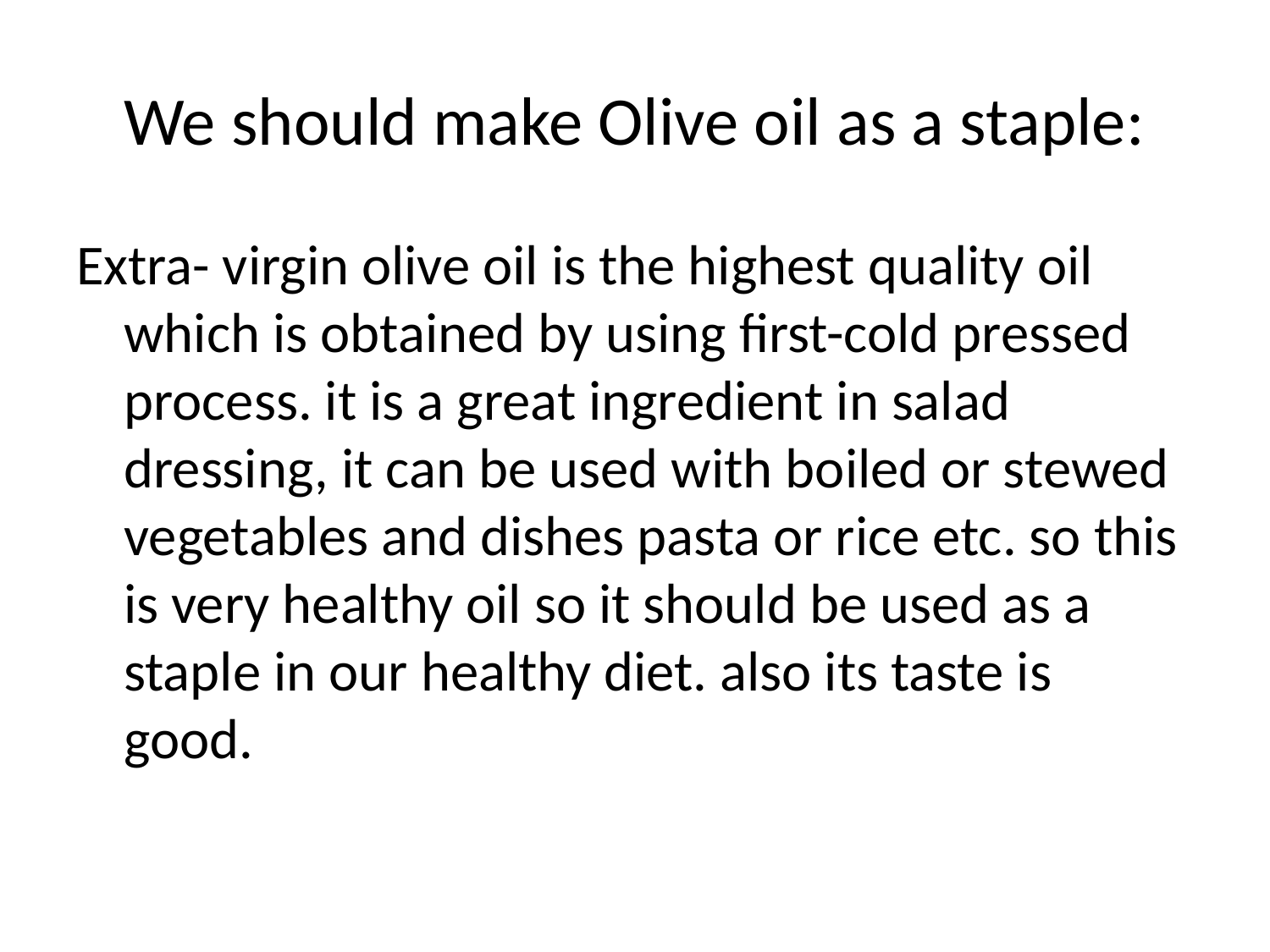

# We should make Olive oil as a staple:
Extra- virgin olive oil is the highest quality oil which is obtained by using first-cold pressed process. it is a great ingredient in salad dressing, it can be used with boiled or stewed vegetables and dishes pasta or rice etc. so this is very healthy oil so it should be used as a staple in our healthy diet. also its taste is good.